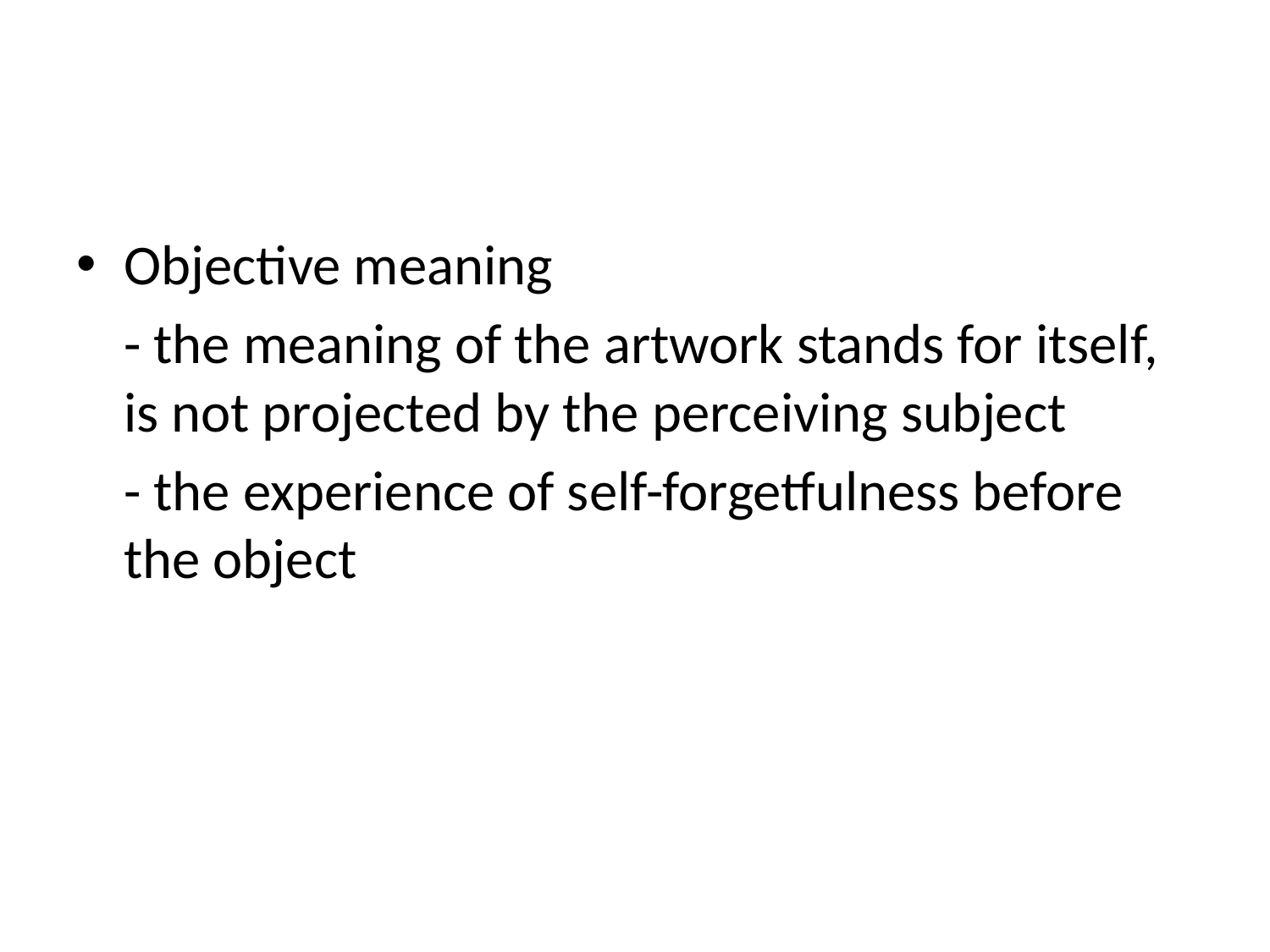

#
Objective meaning
	- the meaning of the artwork stands for itself, is not projected by the perceiving subject
	- the experience of self-forgetfulness before the object